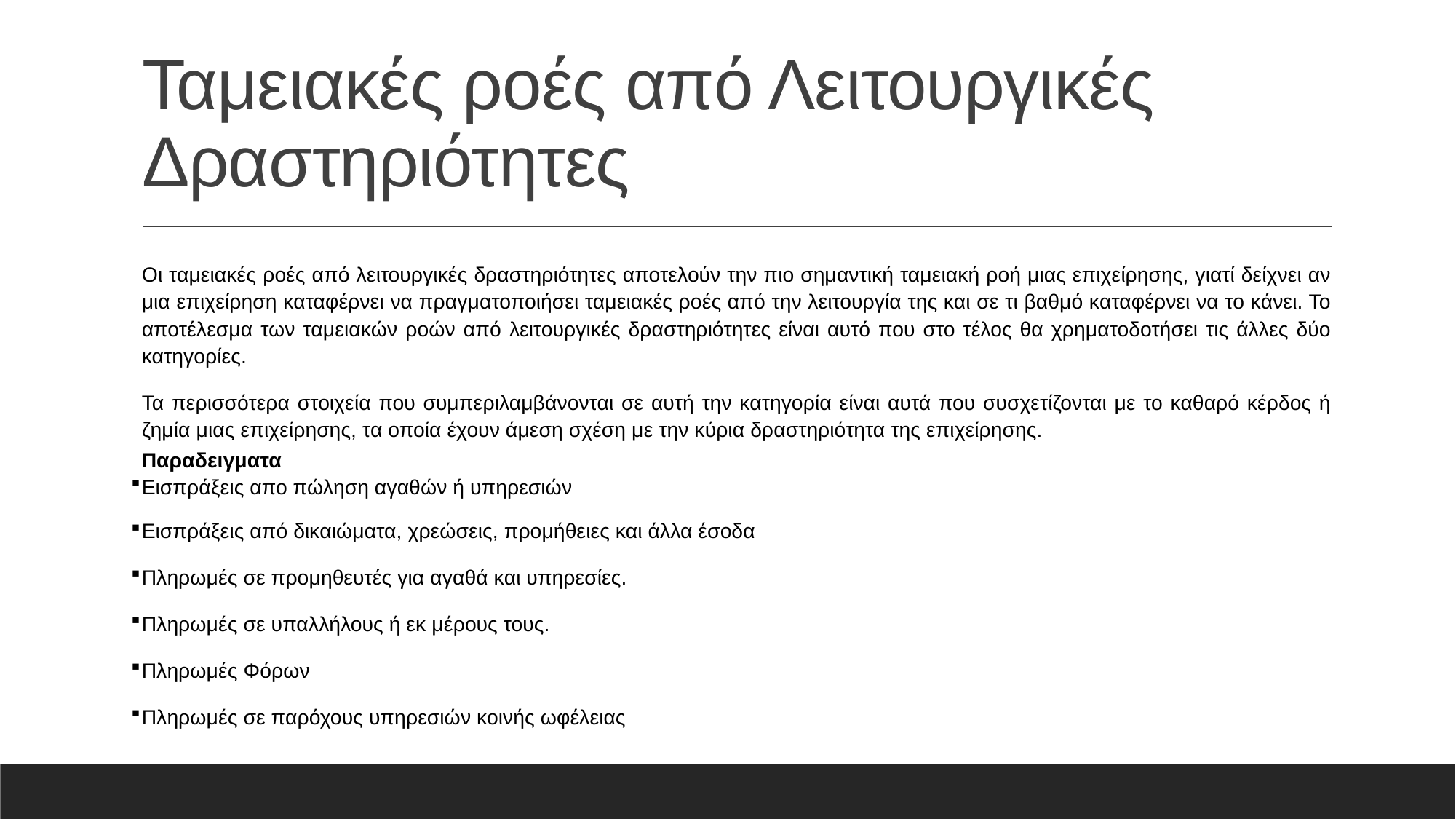

# Ταμειακές ροές από Λειτουργικές Δραστηριότητες
Οι ταμειακές ροές από λειτουργικές δραστηριότητες αποτελούν την πιο σημαντική ταμειακή ροή μιας επιχείρησης, γιατί δείχνει αν μια επιχείρηση καταφέρνει να πραγματοποιήσει ταμειακές ροές από την λειτουργία της και σε τι βαθμό καταφέρνει να το κάνει. Το αποτέλεσμα των ταμειακών ροών από λειτουργικές δραστηριότητες είναι αυτό που στο τέλος θα χρηματοδοτήσει τις άλλες δύο κατηγορίες.
Τα περισσότερα στοιχεία που συμπεριλαμβάνονται σε αυτή την κατηγορία είναι αυτά που συσχετίζονται με το καθαρό κέρδος ή ζημία μιας επιχείρησης, τα οποία έχουν άμεση σχέση με την κύρια δραστηριότητα της επιχείρησης.
Παραδειγματα
Εισπράξεις απο πώληση αγαθών ή υπηρεσιών
Εισπράξεις από δικαιώματα, χρεώσεις, προμήθειες και άλλα έσοδα
Πληρωμές σε προμηθευτές για αγαθά και υπηρεσίες.
Πληρωμές σε υπαλλήλους ή εκ μέρους τους.
Πληρωμές Φόρων
Πληρωμές σε παρόχους υπηρεσιών κοινής ωφέλειας